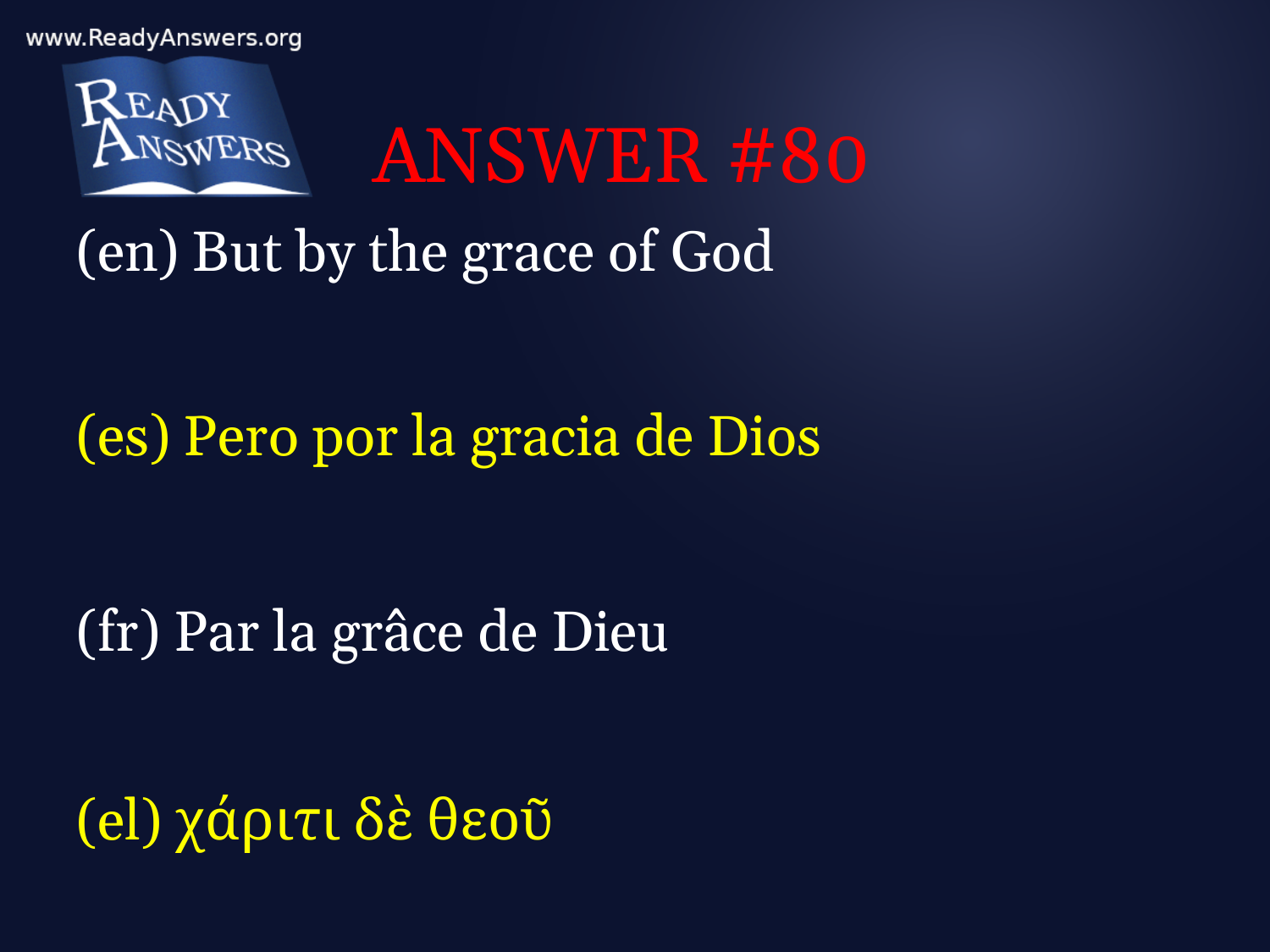

# ANSWER #80
(en) But by the grace of God
(es) Pero por la gracia de Dios
(fr) Par la grâce de Dieu
(el) χάριτι δὲ θεοῦ